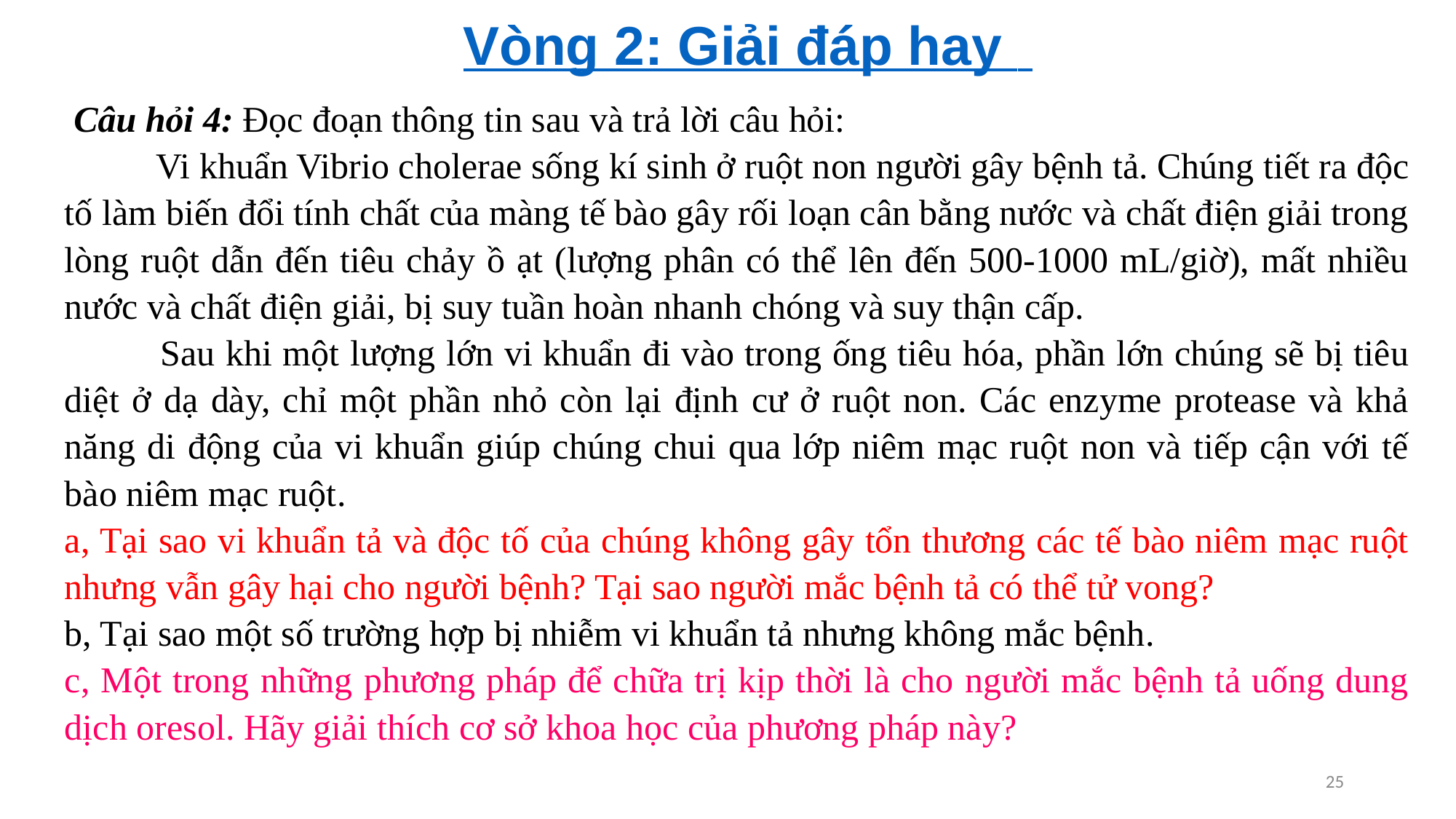

Vòng 2: Giải đáp hay
 Câu hỏi 4: Đọc đoạn thông tin sau và trả lời câu hỏi:
          Vi khuẩn Vibrio cholerae sống kí sinh ở ruột non người gây bệnh tả. Chúng tiết ra độc tố làm biến đổi tính chất của màng tế bào gây rối loạn cân bằng nước và chất điện giải trong lòng ruột dẫn đến tiêu chảy ồ ạt (lượng phân có thể lên đến 500-1000 mL/giờ), mất nhiều nước và chất điện giải, bị suy tuần hoàn nhanh chóng và suy thận cấp.
         Sau khi một lượng lớn vi khuẩn đi vào trong ống tiêu hóa, phần lớn chúng sẽ bị tiêu diệt ở dạ dày, chỉ một phần nhỏ còn lại định cư ở ruột non. Các enzyme protease và khả năng di động của vi khuẩn giúp chúng chui qua lớp niêm mạc ruột non và tiếp cận với tế bào niêm mạc ruột.
a, Tại sao vi khuẩn tả và độc tố của chúng không gây tổn thương các tế bào niêm mạc ruột nhưng vẫn gây hại cho người bệnh? Tại sao người mắc bệnh tả có thể tử vong?
b, Tại sao một số trường hợp bị nhiễm vi khuẩn tả nhưng không mắc bệnh.
c, Một trong những phương pháp để chữa trị kịp thời là cho người mắc bệnh tả uống dung dịch oresol. Hãy giải thích cơ sở khoa học của phương pháp này?

25